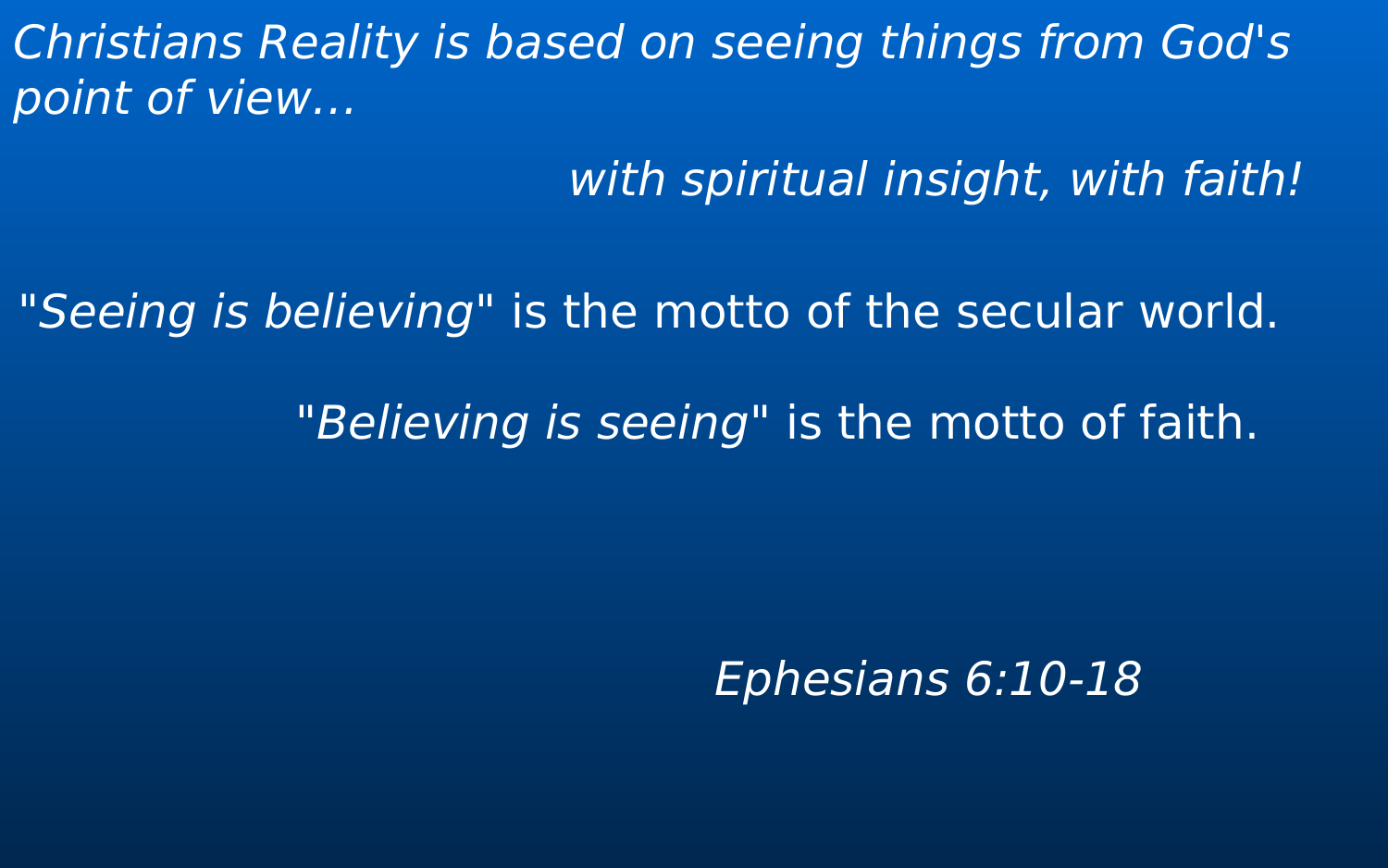

Christians Reality is based on seeing things from God's point of view…
				with spiritual insight, with faith!
"Seeing is believing" is the motto of the secular world.

		"Believing is seeing" is the motto of faith.
Ephesians 6:10-18